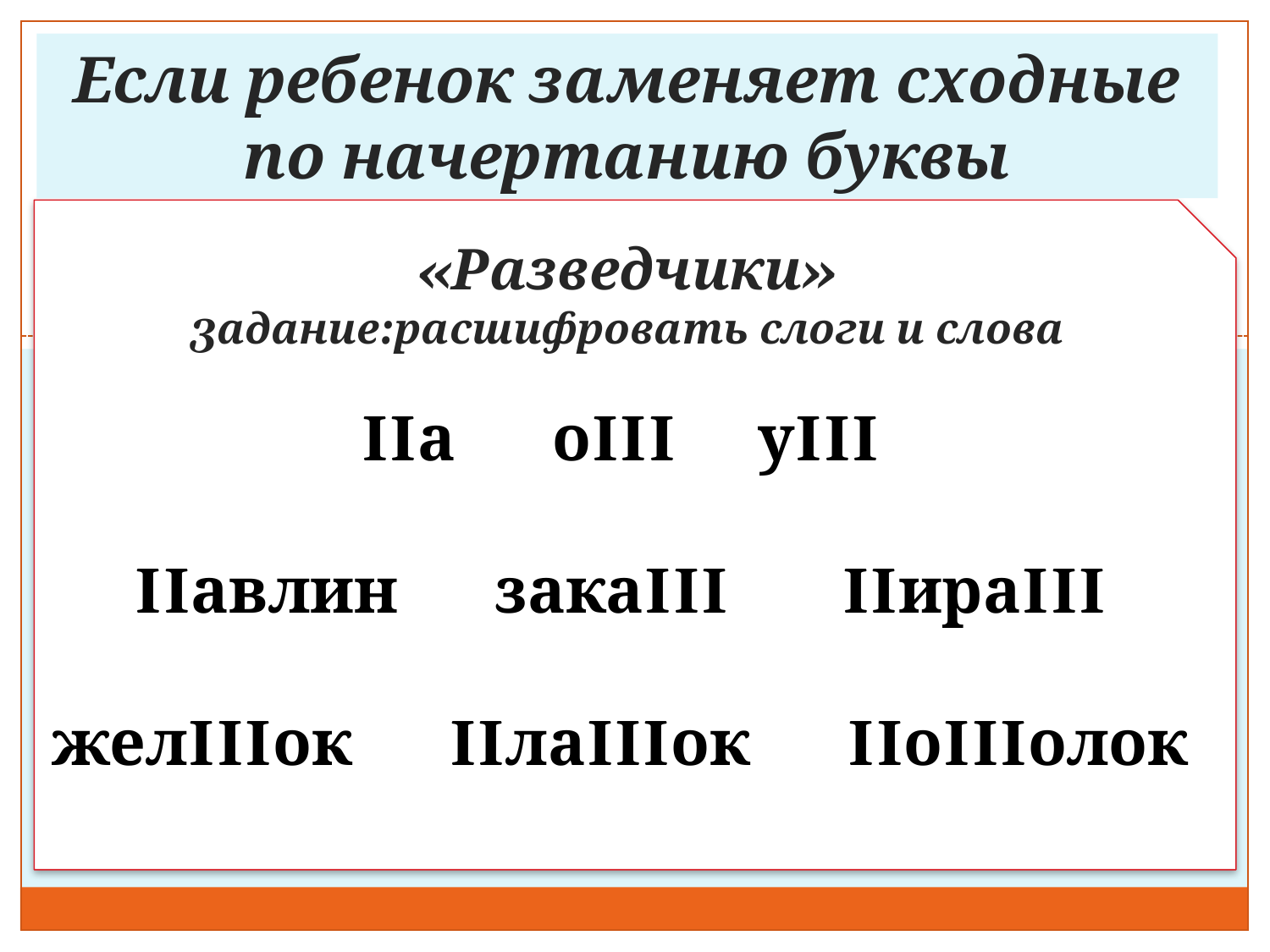

Если ребенок заменяет сходные по начертанию буквы

IIа      оIII 	 уIII

IIавлин      закаIII       IIираIII

желIIIок      IIлаIIIок      IIоIIIолок

«Разведчики»
3адание:расшифровать слоги и слова